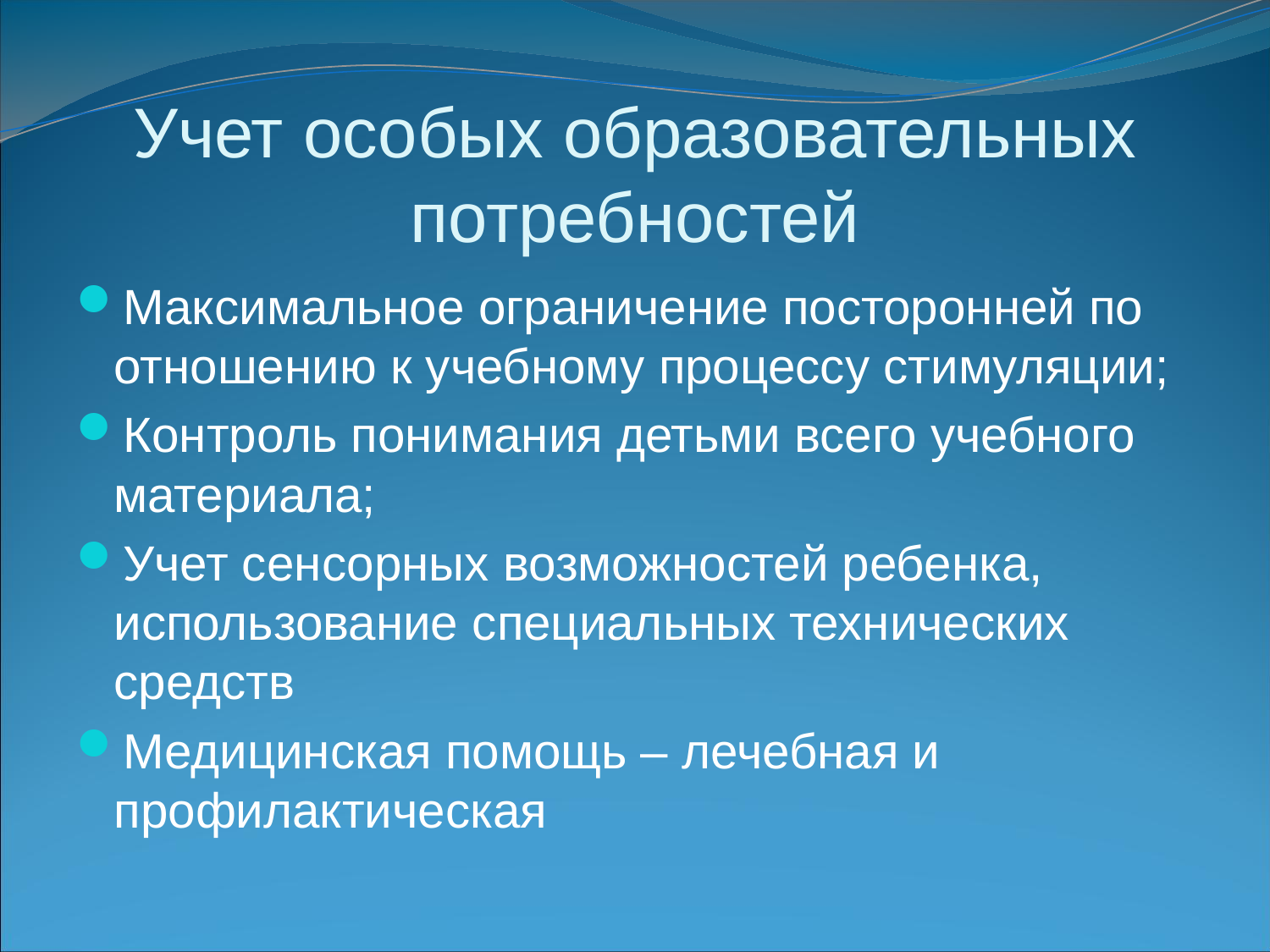

# Учет особых образовательных потребностей
Максимальное ограничение посторонней по отношению к учебному процессу стимуляции;
Контроль понимания детьми всего учебного материала;
Учет сенсорных возможностей ребенка, использование специальных технических средств
Медицинская помощь – лечебная и профилактическая